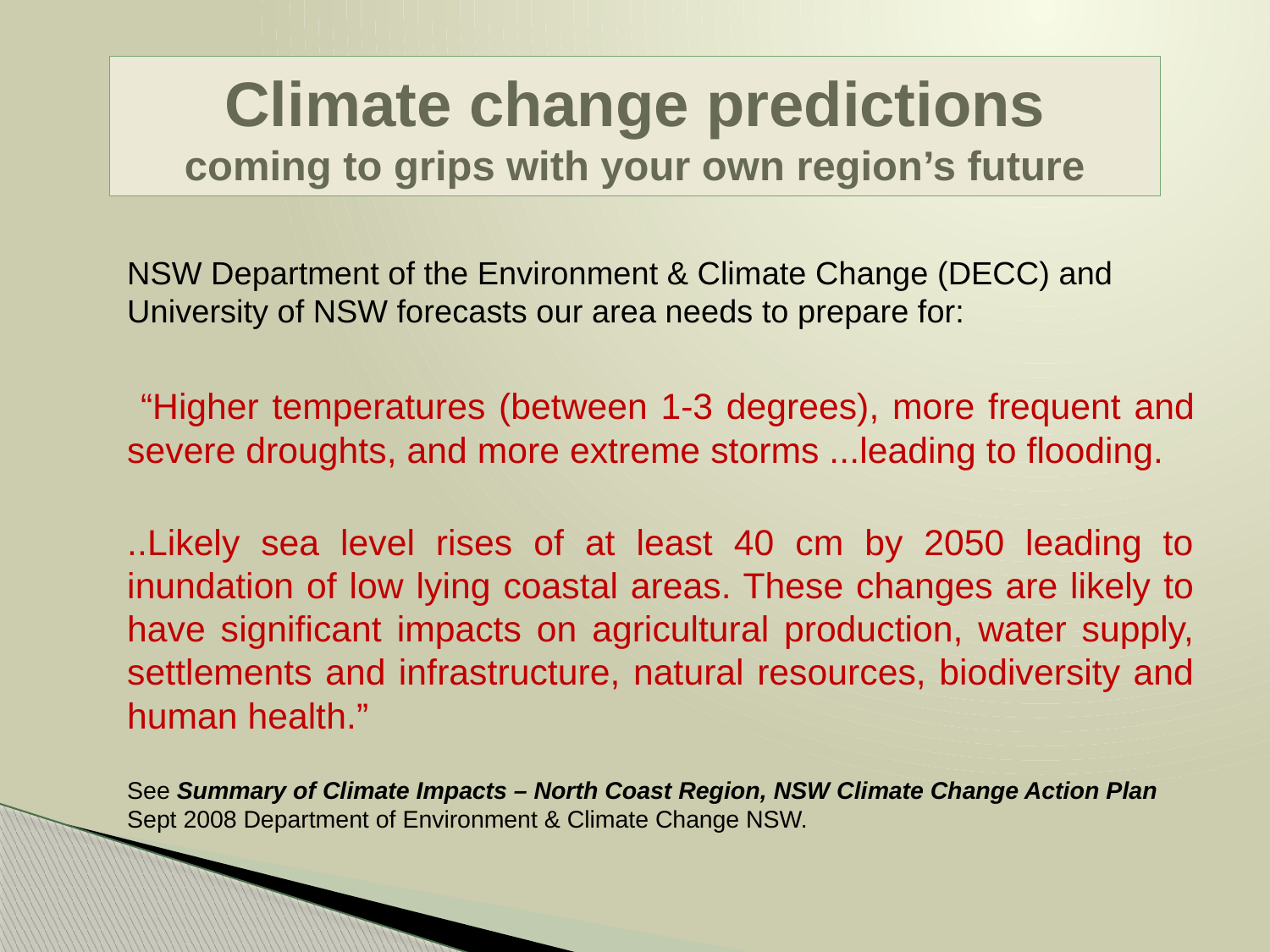

# Climate change predictions coming to grips with your own region’s future
NSW Department of the Environment & Climate Change (DECC) and University of NSW forecasts our area needs to prepare for:

 “Higher temperatures (between 1-3 degrees), more frequent and severe droughts, and more extreme storms ...leading to flooding.
..Likely sea level rises of at least 40 cm by 2050 leading to inundation of low lying coastal areas. These changes are likely to have significant impacts on agricultural production, water supply, settlements and infrastructure, natural resources, biodiversity and human health.”

See Summary of Climate Impacts – North Coast Region, NSW Climate Change Action Plan Sept 2008 Department of Environment & Climate Change NSW.